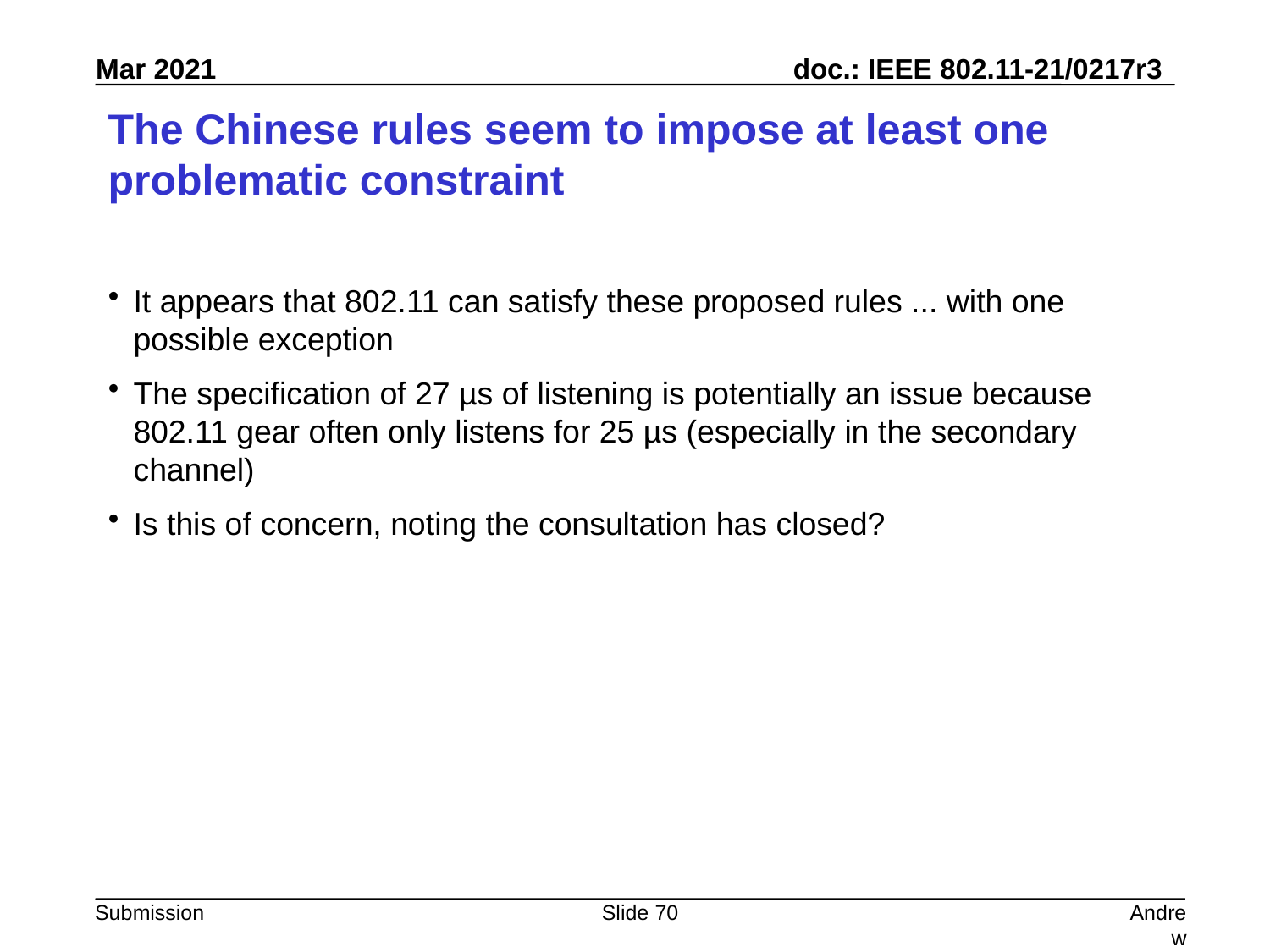

# The Chinese rules seem to impose at least one problematic constraint
It appears that 802.11 can satisfy these proposed rules ... with one possible exception
The specification of 27 µs of listening is potentially an issue because  802.11 gear often only listens for 25 µs (especially in the secondary channel)
Is this of concern, noting the consultation has closed?

Slide 70
Andrew Myles, Cisco